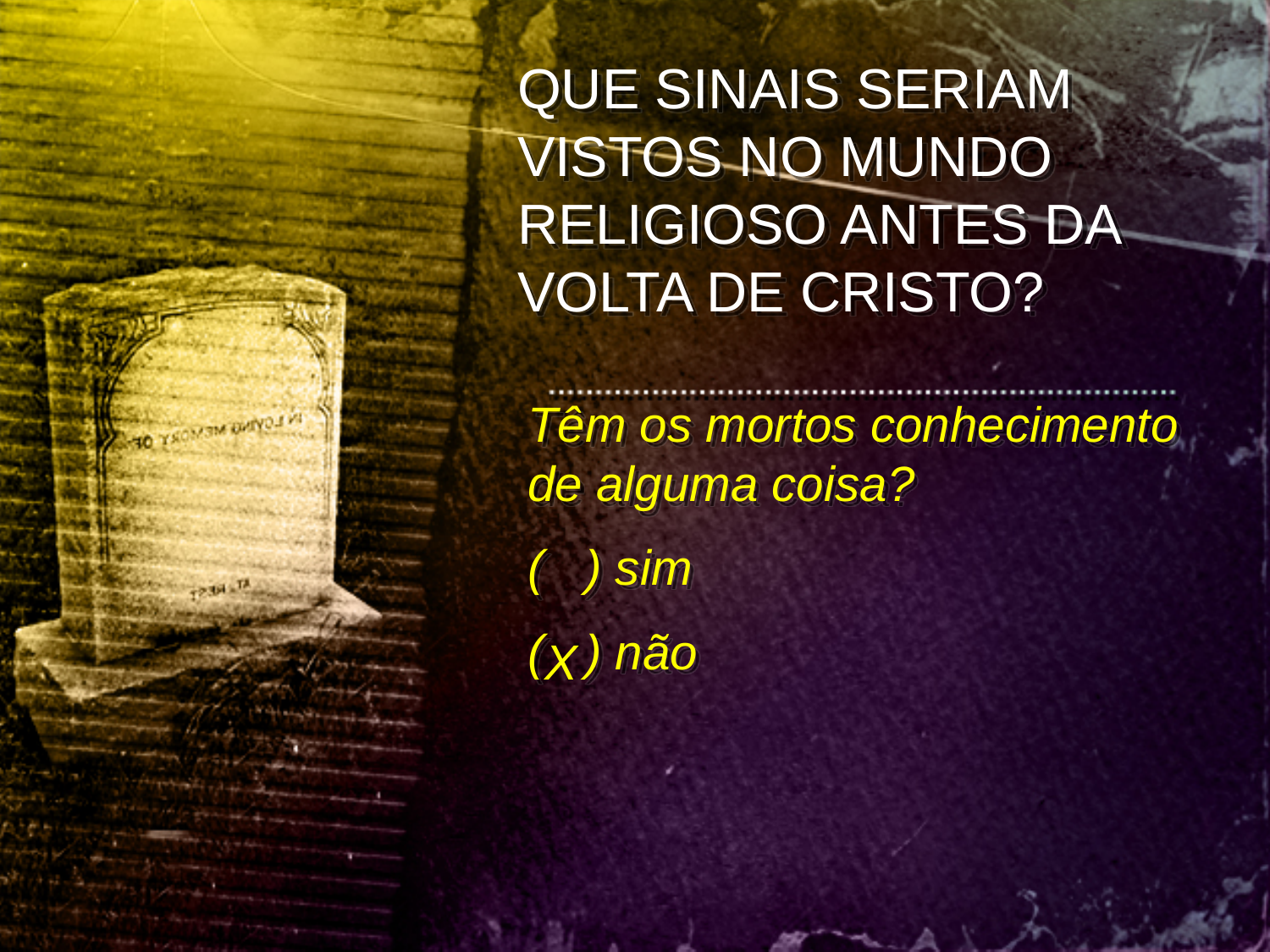

QUE SINAIS SERIAM VISTOS NO MUNDO RELIGIOSO ANTES DA VOLTA DE CRISTO?
Têm os mortos conhecimento de alguma coisa?
(   ) sim
(   ) não
X